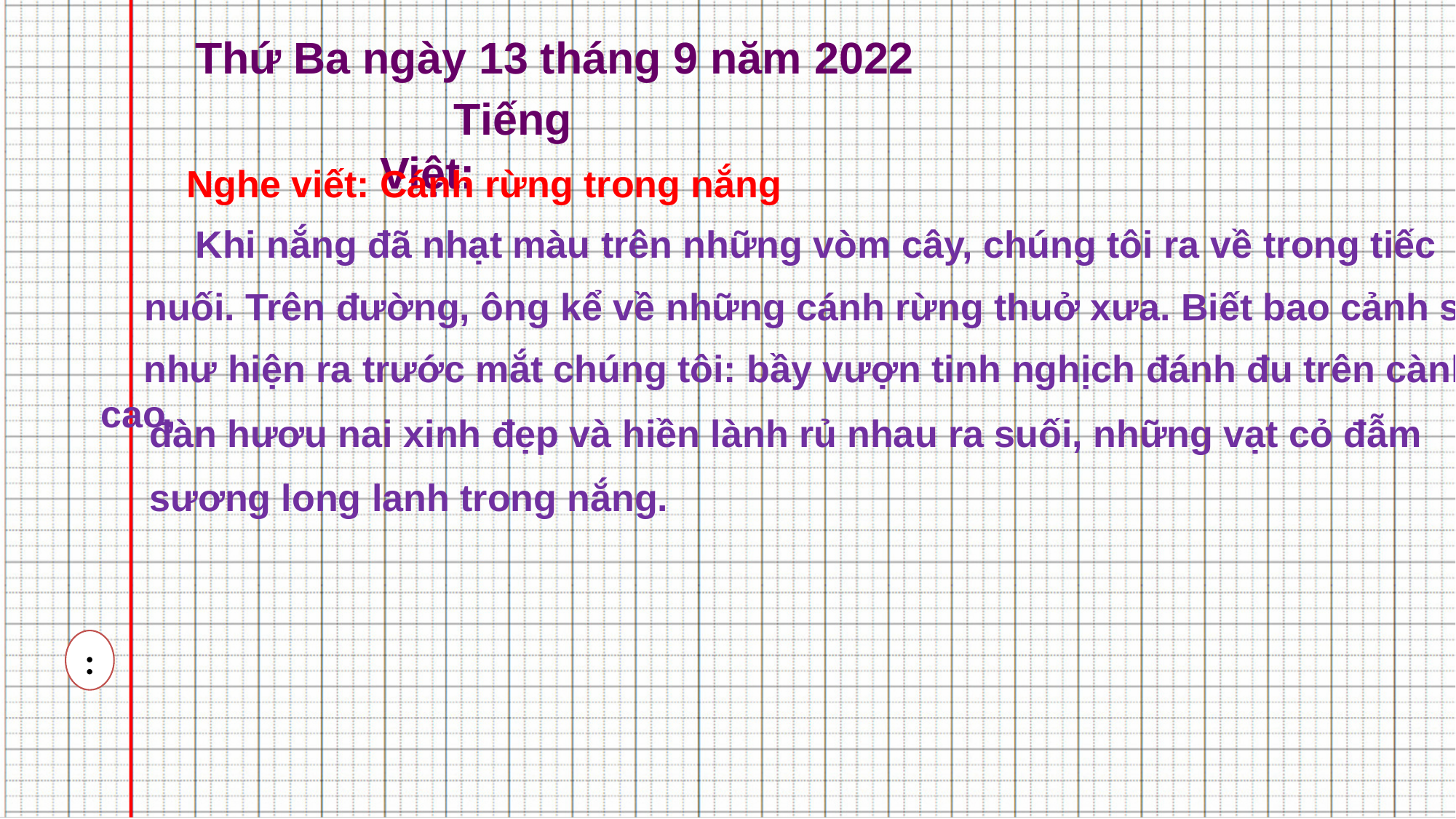

Thứ Ba ngày 13 tháng 9 năm 2022
                           Tiếng Việt:
Nghe viết: Cánh rừng trong nắng
Khi nắng đã nhạt màu trên những vòm cây, chúng tôi ra về trong tiếc
nuối. Trên đường, ông kể về những cánh rừng thuở xưa. Biết bao cảnh sắc
như hiện ra trước mắt chúng tôi: bầy vượn tinh nghịch đánh đu trên cành cao,
đàn hươu nai xinh đẹp và hiền lành rủ nhau ra suối, những vạt cỏ đẫm
sương long lanh trong nắng.
: